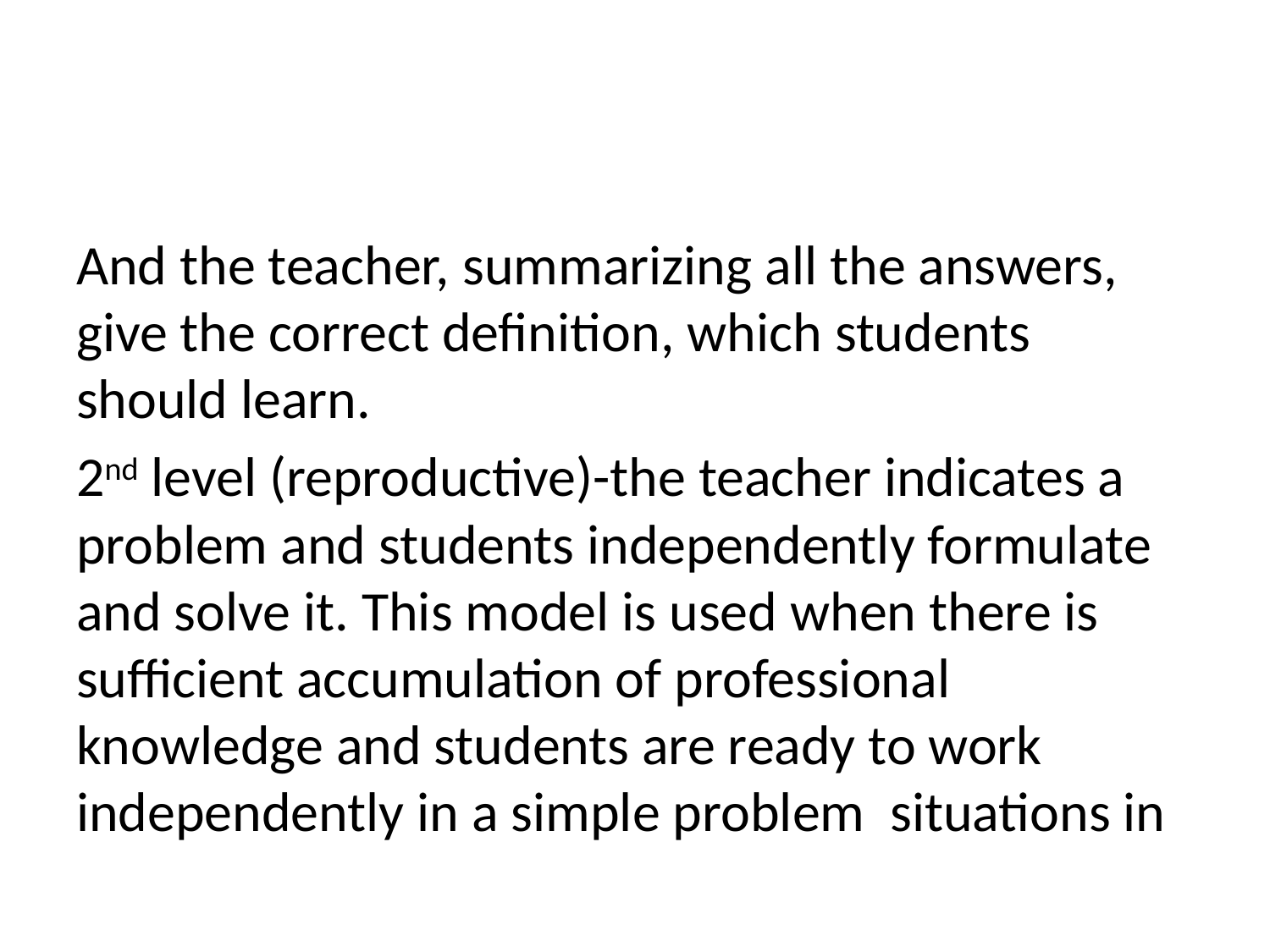

#
And the teacher, summarizing all the answers, give the correct definition, which students should learn.
2nd level (reproductive)-the teacher indicates a problem and students independently formulate and solve it. This model is used when there is sufficient accumulation of professional knowledge and students are ready to work independently in a simple problem  situations in